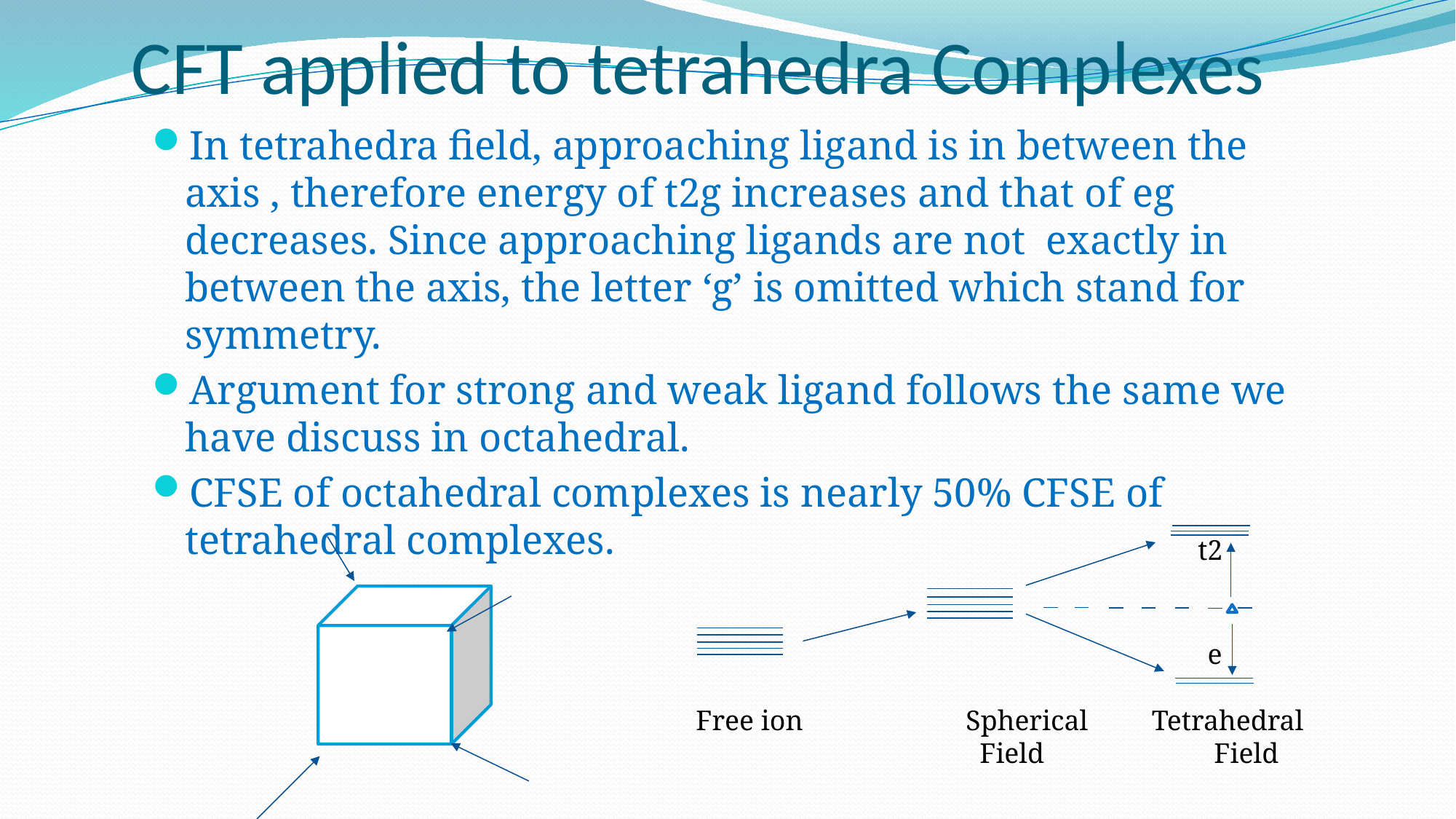

# CFT applied to tetrahedra Complexes
In tetrahedra field, approaching ligand is in between the axis , therefore energy of t2g increases and that of eg decreases. Since approaching ligands are not  exactly in between the axis, the letter ‘g’ is omitted which stand for symmetry.
Argument for strong and weak ligand follows the same we have discuss in octahedral.
CFSE of octahedral complexes is nearly 50% CFSE of tetrahedral complexes.

t2

e

Free ion                       Spherical         Tetrahedral
                                        Field                        Field